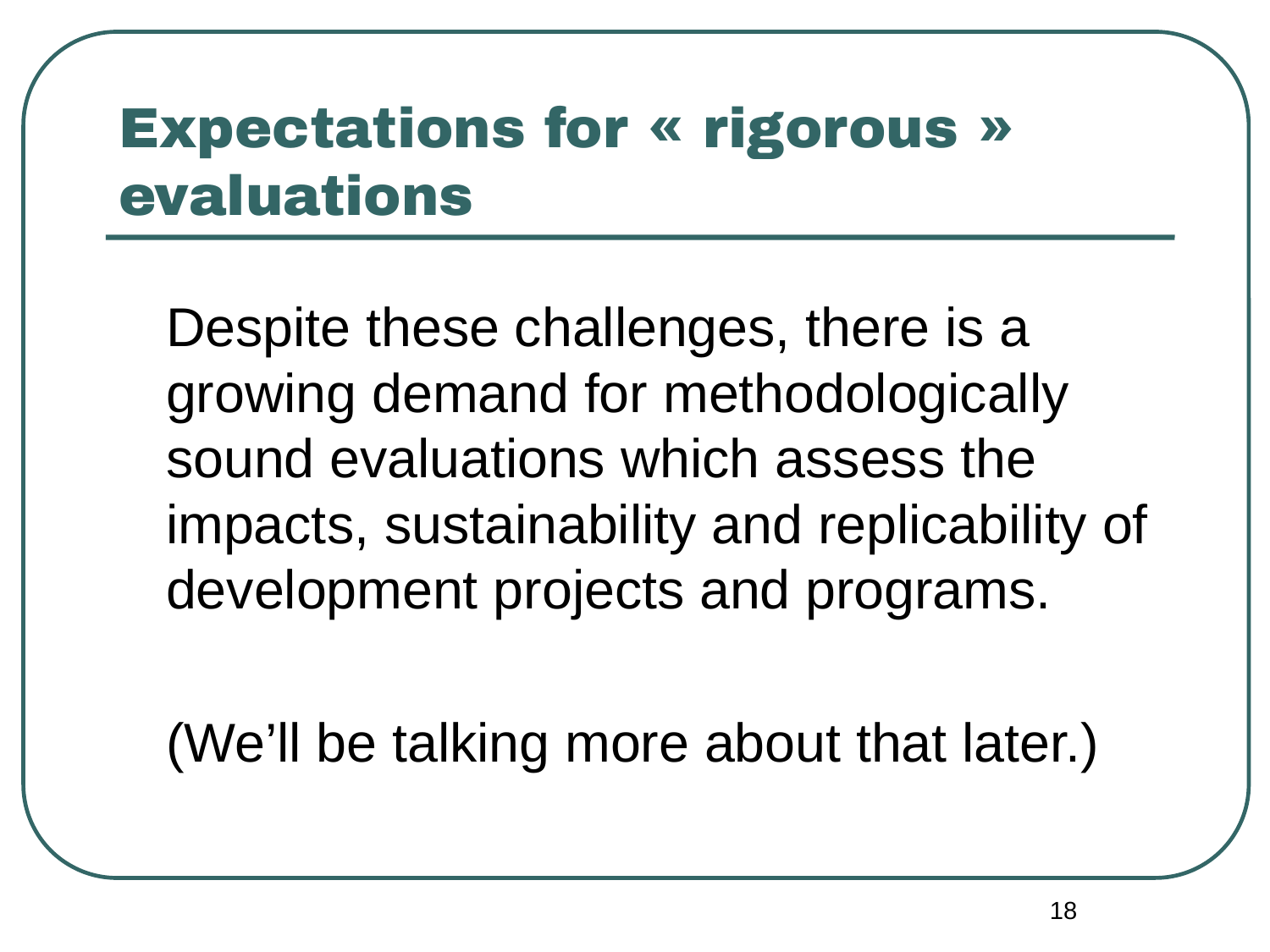

# Expectations for « rigorous » evaluations
	Despite these challenges, there is a growing demand for methodologically sound evaluations which assess the impacts, sustainability and replicability of development projects and programs.

	(We’ll be talking more about that later.)
18